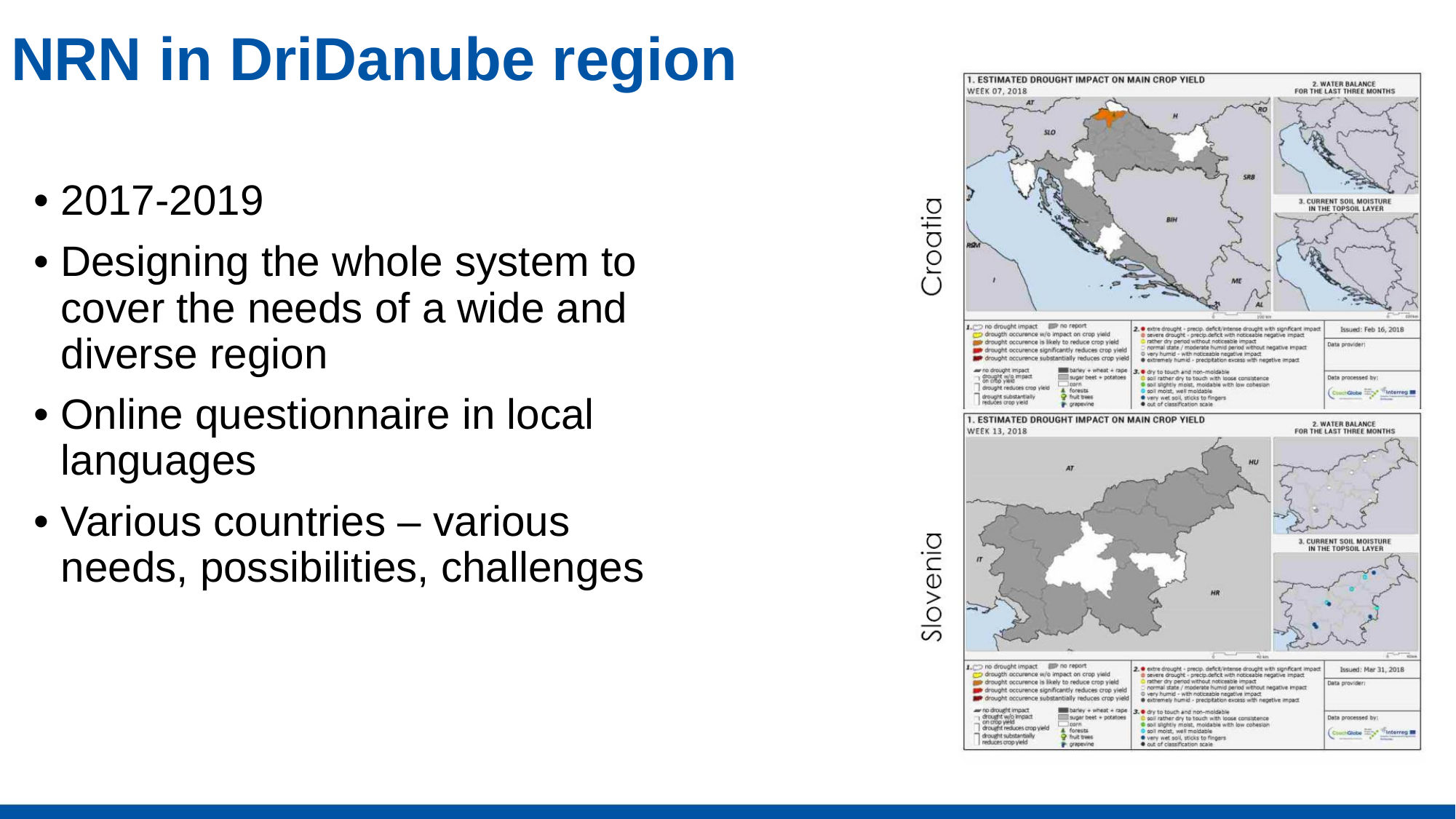

NRN in DriDanube region
• 2017-2019
• Designing the whole system to
cover the needs of a wide and
diverse region
• Online questionnaire in local
languages
• Various countries – various
needs, possibilities, challenges